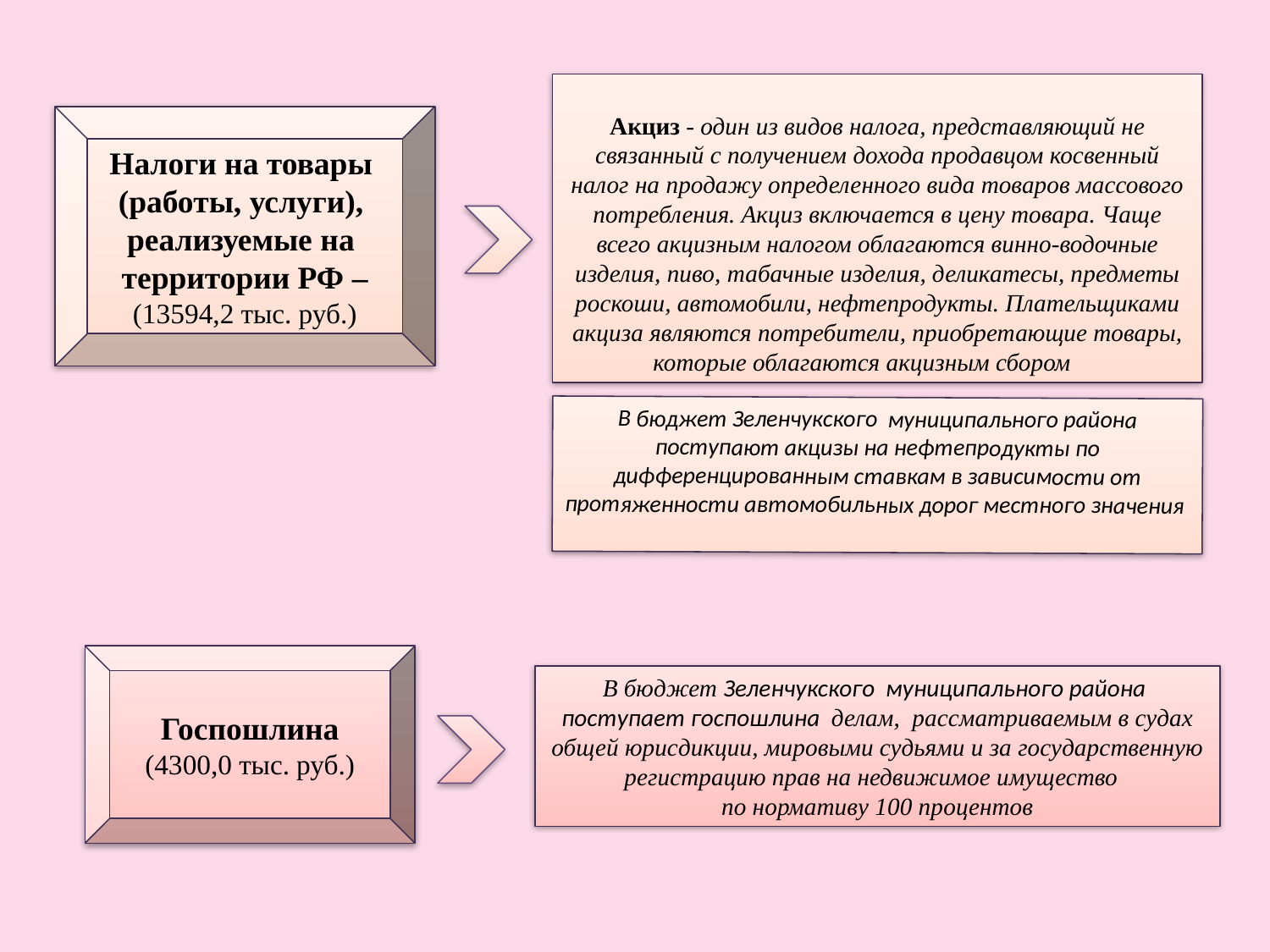

Акциз - один из видов налога, представляющий не связанный с получением дохода продавцом косвенный налог на продажу определенного вида товаров массового потребления. Акциз включается в цену товара. Чаще всего акцизным налогом облагаются винно-водочные изделия, пиво, табачные изделия, деликатесы, предметы роскоши, автомобили, нефтепродукты. Плательщиками акциза являются потребители, приобретающие товары, которые облагаются акцизным сбором

Налоги на товары
(работы, услуги),
реализуемые на
территории РФ – (13594,2 тыс. руб.)

В бюджет Зеленчукского  муниципального района поступают акцизы на нефтепродукты по дифференцированным ставкам в зависимости от протяженности автомобильных дорог местного значения

Госпошлина
(4300,0 тыс. руб.)

В бюджет Зеленчукского  муниципального района  поступает госпошлина  делам,  рассматриваемым в судах общей юрисдикции, мировыми судьями и за государственную регистрацию прав на недвижимое имущество
по нормативу 100 процентов